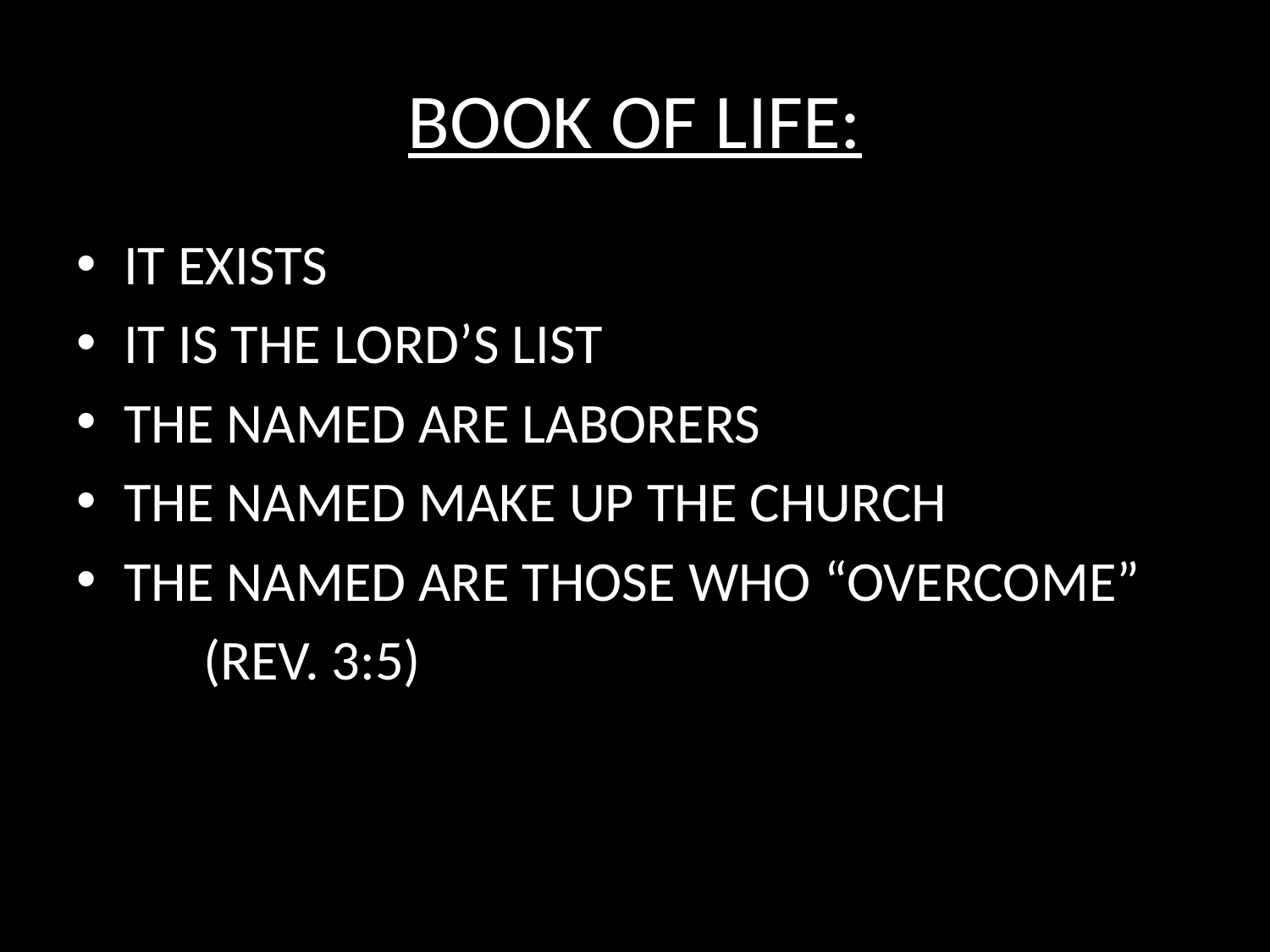

# BOOK OF LIFE:
IT EXISTS
IT IS THE LORD’S LIST
THE NAMED ARE LABORERS
THE NAMED MAKE UP THE CHURCH
THE NAMED ARE THOSE WHO “OVERCOME”
	(REV. 3:5)